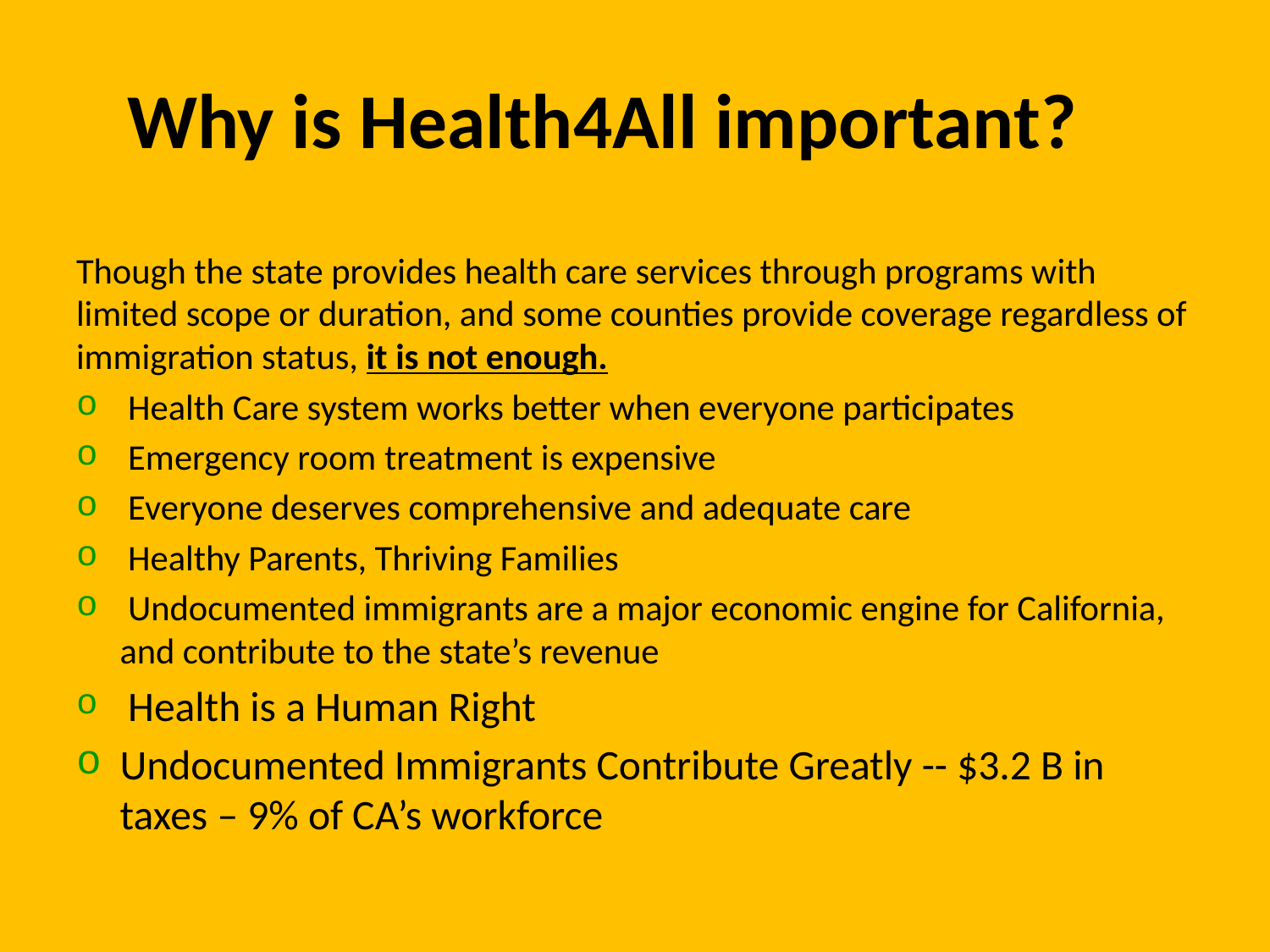

# Why is Health4All important?
Though the state provides health care services through programs with limited scope or duration, and some counties provide coverage regardless of immigration status, it is not enough.
 Health Care system works better when everyone participates
 Emergency room treatment is expensive
 Everyone deserves comprehensive and adequate care
 Healthy Parents, Thriving Families
 Undocumented immigrants are a major economic engine for California, and contribute to the state’s revenue
 Health is a Human Right
Undocumented Immigrants Contribute Greatly -- $3.2 B in taxes – 9% of CA’s workforce